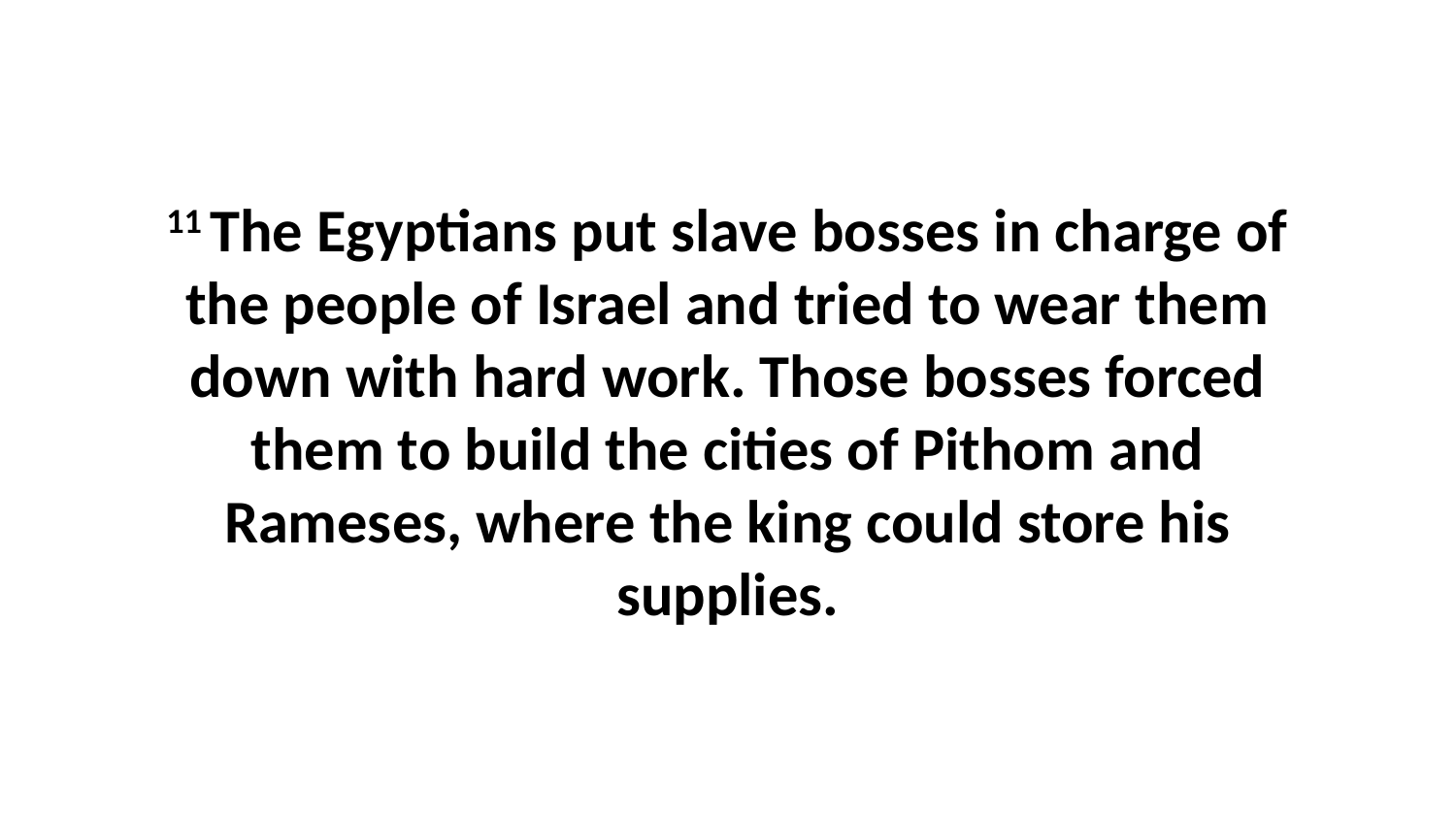

11 The Egyptians put slave bosses in charge of the people of Israel and tried to wear them down with hard work. Those bosses forced them to build the cities of Pithom and Rameses, where the king could store his supplies.